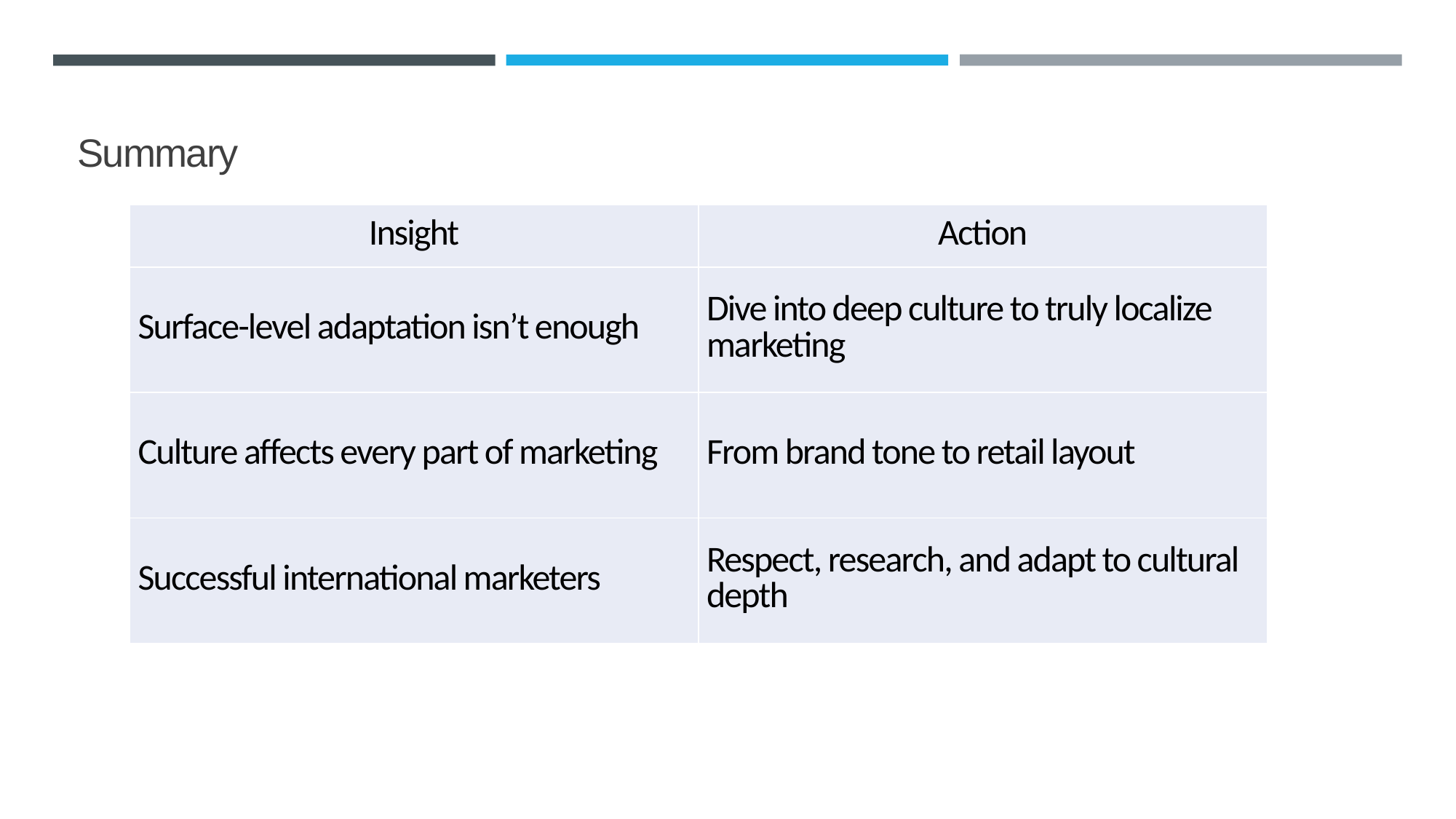

Summary
| Insight | Action |
| --- | --- |
| Surface-level adaptation isn’t enough | Dive into deep culture to truly localize marketing |
| Culture affects every part of marketing | From brand tone to retail layout |
| Successful international marketers | Respect, research, and adapt to cultural depth |